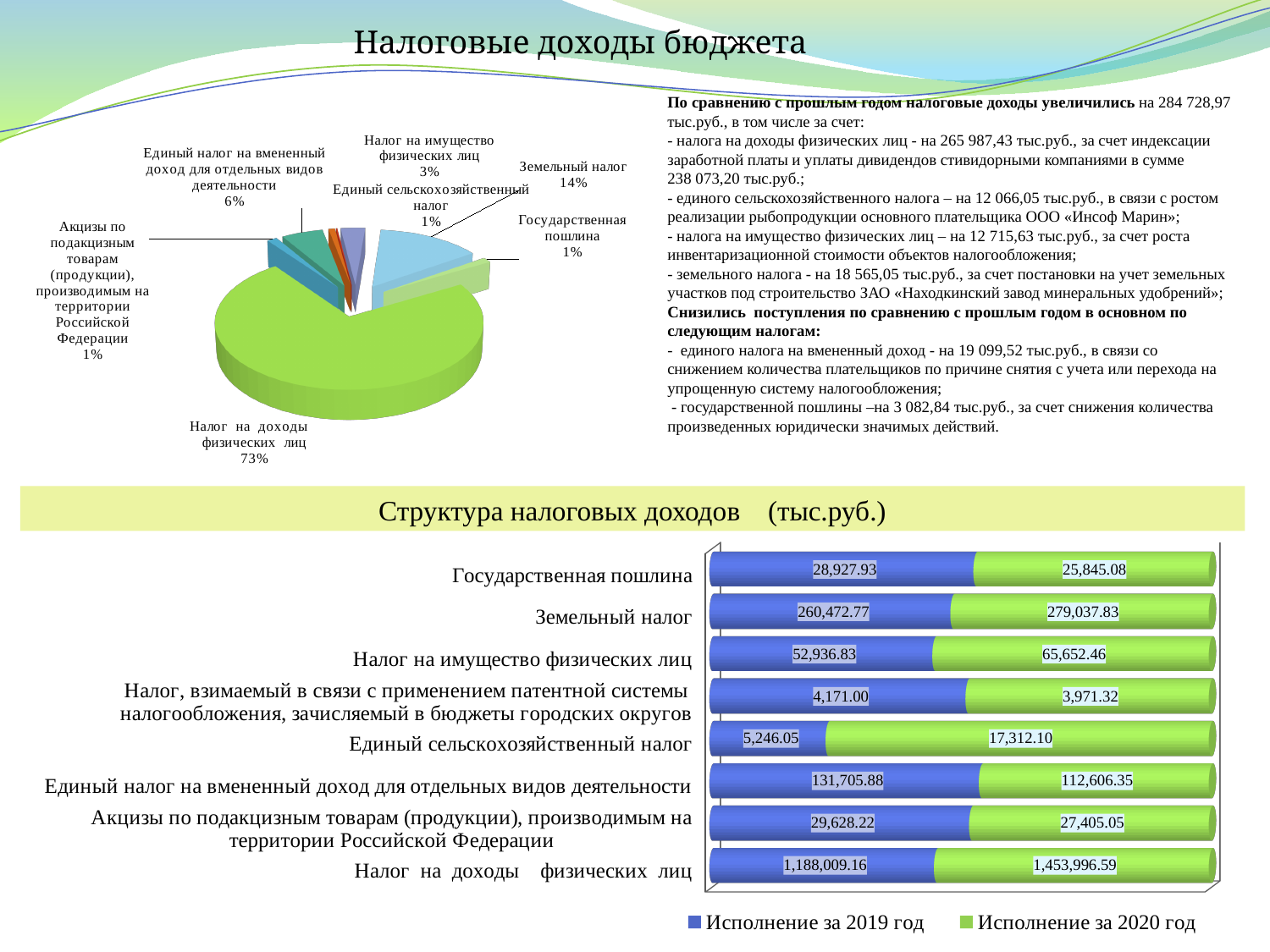

Налоговые доходы бюджета

[unsupported chart]

По сравнению с прошлым годом налоговые доходы увеличились на 284 728,97 тыс.руб., в том числе за счет:
- налога на доходы физических лиц - на 265 987,43 тыс.руб., за счет индексации заработной платы и уплаты дивидендов стивидорными компаниями в сумме 238 073,20 тыс.руб.;
- единого сельскохозяйственного налога – на 12 066,05 тыс.руб., в связи с ростом реализации рыбопродукции основного плательщика ООО «Инсоф Марин»;
- налога на имущество физических лиц – на 12 715,63 тыс.руб., за счет роста инвентаризационной стоимости объектов налогообложения;
- земельного налога - на 18 565,05 тыс.руб., за счет постановки на учет земельных участков под строительство ЗАО «Находкинский завод минеральных удобрений»;
Снизились  поступления по сравнению с прошлым годом в основном по следующим налогам:
-  единого налога на вмененный доход - на 19 099,52 тыс.руб., в связи со снижением количества плательщиков по причине снятия с учета или перехода на упрощенную систему налогообложения;
 - государственной пошлины –на 3 082,84 тыс.руб., за счет снижения количества произведенных юридически значимых действий.

Структура налоговых доходов    (тыс.руб.)

[unsupported chart]